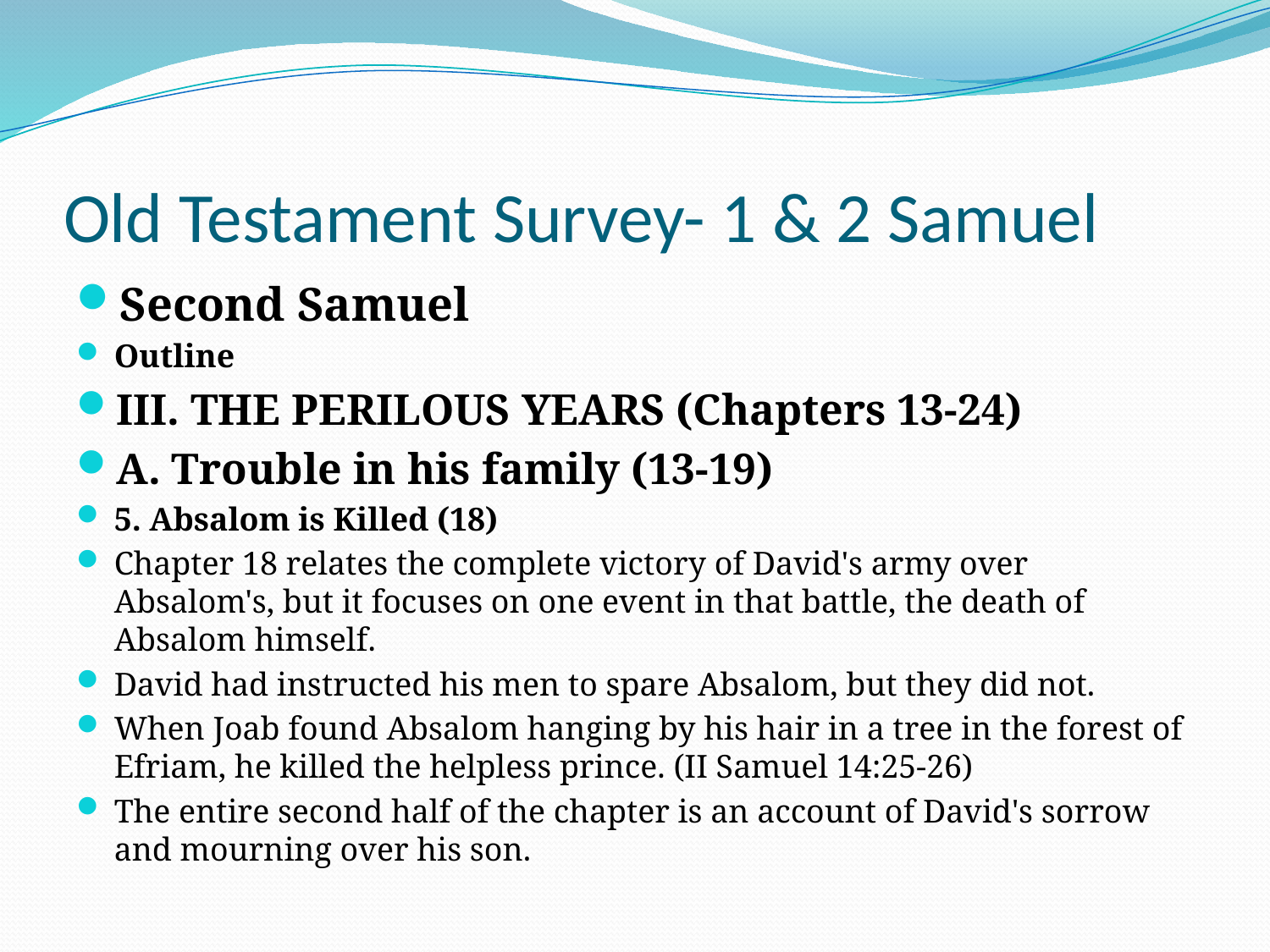

# Old Testament Survey- 1 & 2 Samuel
Second Samuel
Outline
III. THE PERILOUS YEARS (Chapters 13-24)
A. Trouble in his family (13-19)
5. Absalom is Killed (18)
Chapter 18 relates the complete victory of David's army over Absalom's, but it focuses on one event in that battle, the death of Absalom himself.
David had instructed his men to spare Absalom, but they did not.
When Joab found Absalom hanging by his hair in a tree in the forest of Efriam, he killed the helpless prince. (II Samuel 14:25-26)
The entire second half of the chapter is an account of David's sorrow and mourning over his son.